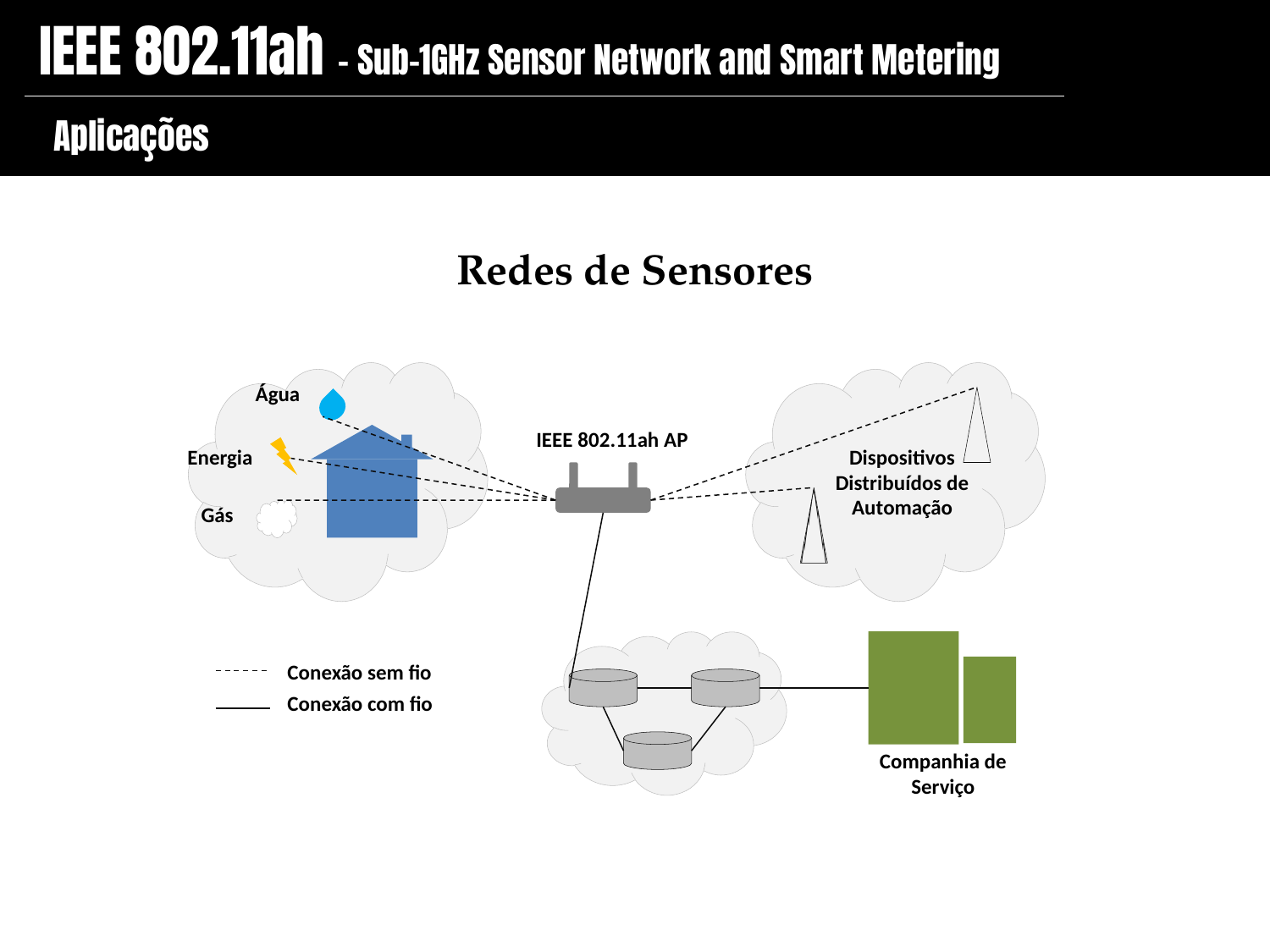

IEEE 802.11ah - Sub-1GHz Sensor Network and Smart Metering

     Aplicações
Redes de Sensores

Água
 IEEE 802.11ah AP
Energia
Dispositivos Distribuídos de Automação

Gás

 Conexão sem fio

 Conexão com fio
Companhia de Serviço